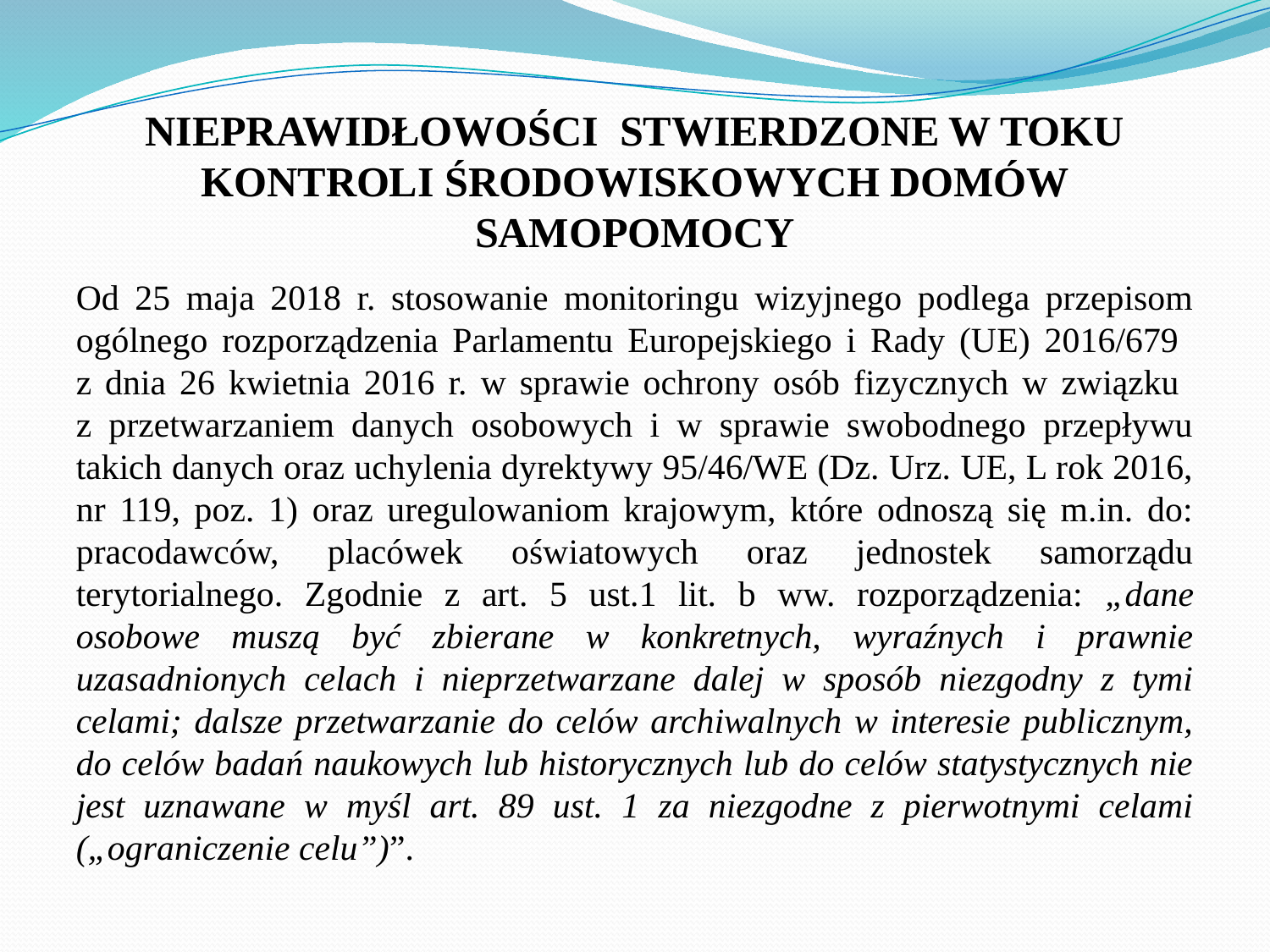

# NIEPRAWIDŁOWOŚCI  STWIERDZONE W TOKU KONTROLI ŚRODOWISKOWYCH DOMÓW SAMOPOMOCY
Od 25 maja 2018 r. stosowanie monitoringu wizyjnego podlega przepisom ogólnego rozporządzenia Parlamentu Europejskiego i Rady (UE) 2016/679
z dnia 26 kwietnia 2016 r. w sprawie ochrony osób fizycznych w związku
z przetwarzaniem danych osobowych i w sprawie swobodnego przepływu takich danych oraz uchylenia dyrektywy 95/46/WE (Dz. Urz. UE, L rok 2016, nr 119, poz. 1) oraz uregulowaniom krajowym, które odnoszą się m.in. do: pracodawców, placówek oświatowych oraz jednostek samorządu terytorialnego. Zgodnie z art. 5 ust.1 lit. b ww. rozporządzenia: „dane osobowe muszą być zbierane w konkretnych, wyraźnych i prawnie uzasadnionych celach i nieprzetwarzane dalej w sposób niezgodny z tymi celami; dalsze przetwarzanie do celów archiwalnych w interesie publicznym, do celów badań naukowych lub historycznych lub do celów statystycznych nie jest uznawane w myśl art. 89 ust. 1 za niezgodne z pierwotnymi celami („ograniczenie celu”)”.